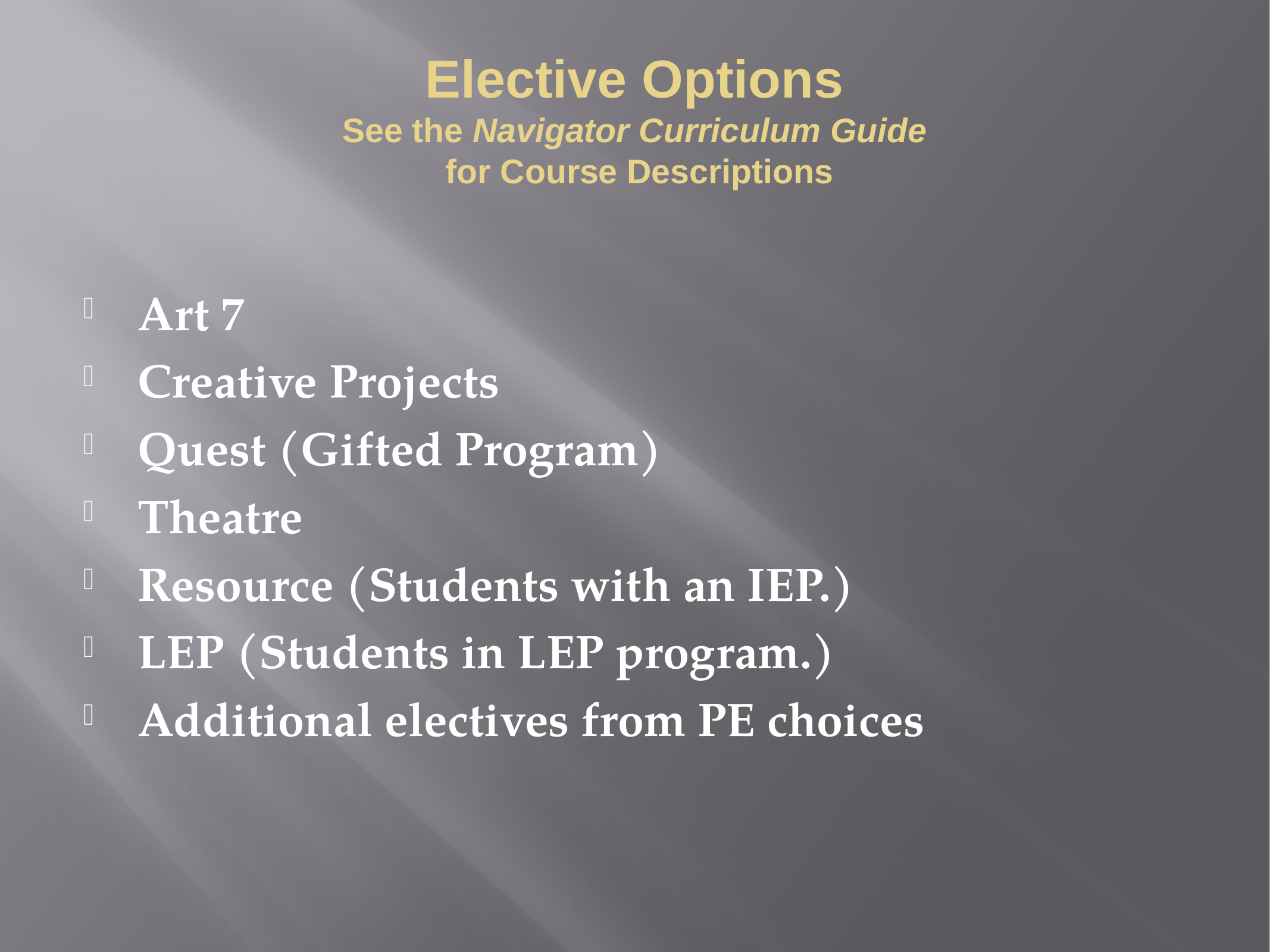

# Elective Options See the Navigator Curriculum Guide
 for Course Descriptions
Art 7
Creative Projects
Quest (Gifted Program)
Theatre
Resource (Students with an IEP.)
LEP (Students in LEP program.)
Additional electives from PE choices